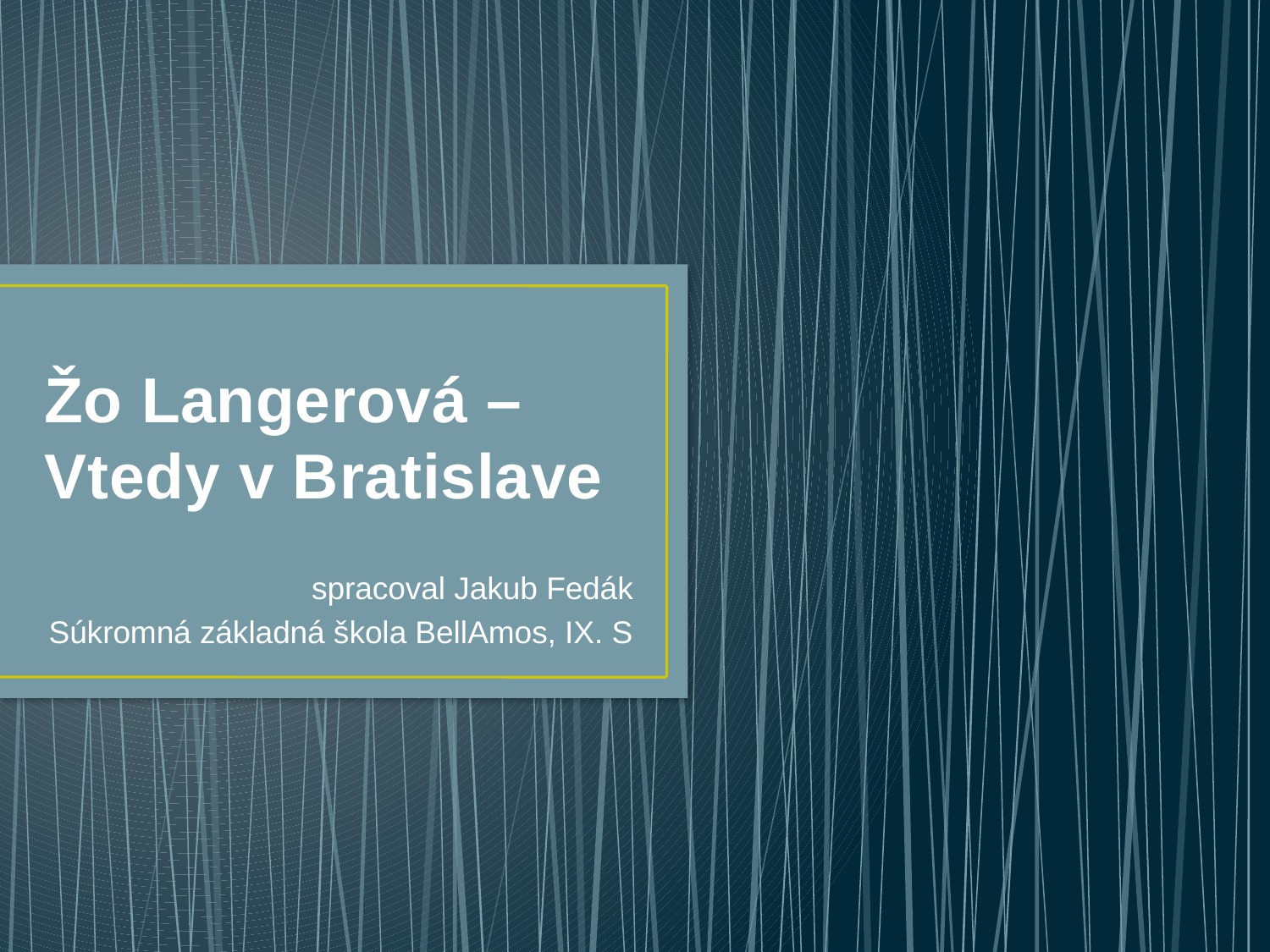

# Žo Langerová – Vtedy v Bratislave

spracoval Jakub Fedák
Súkromná základná škola BellAmos, IX. S